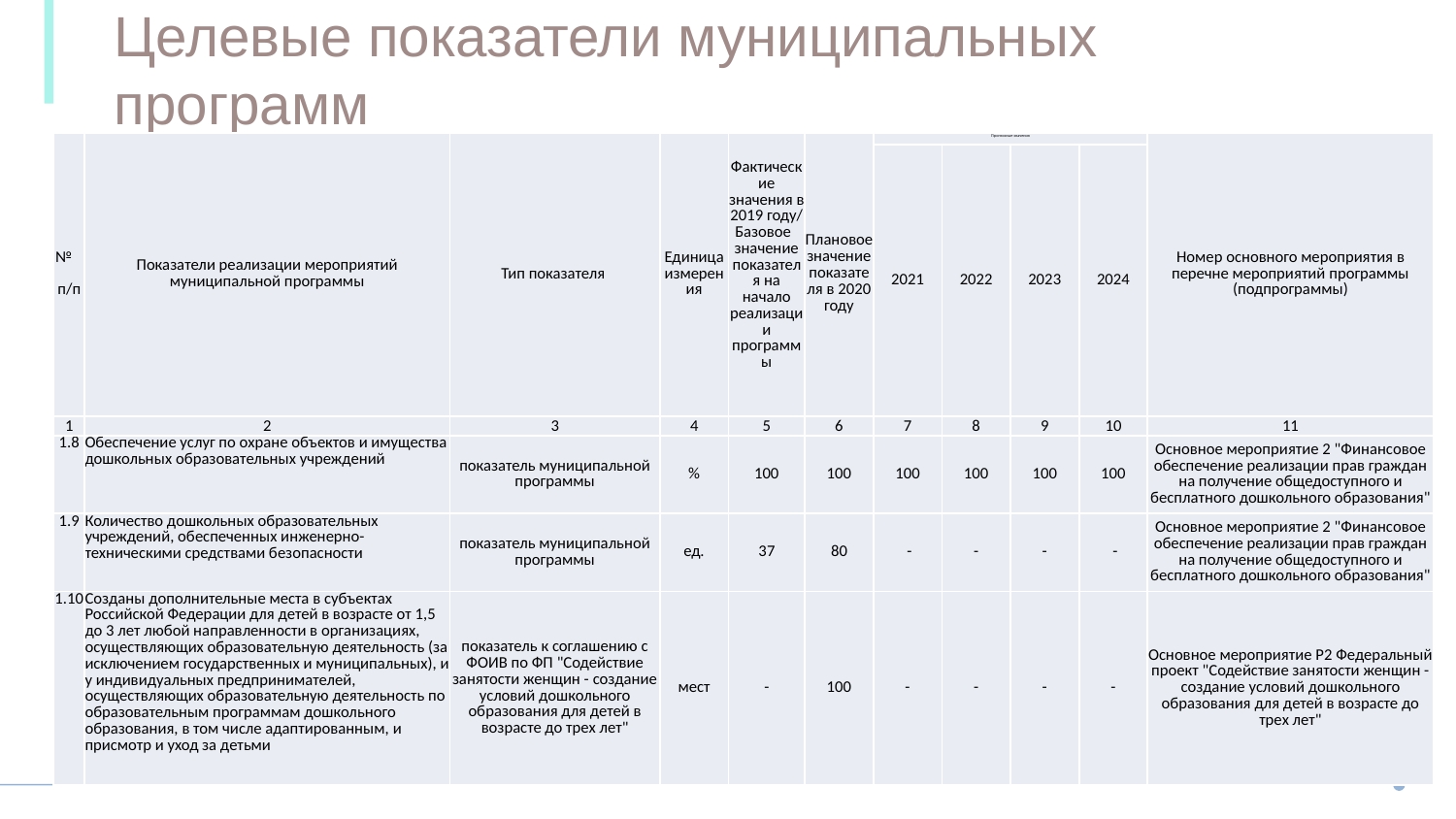

Целевые показатели муниципальных программ
МП Образование
| № п/п | Показатели реализации мероприятий муниципальной программы | Тип показателя | Единица измерения | Фактические значения в 2019 году/ Базовое значение показателя на начало реализации программы | Плановое значение показателя в 2020 году | Прогнозные значения |  |  |  | Номер основного мероприятия в перечне мероприятий программы (подпрограммы) |
| --- | --- | --- | --- | --- | --- | --- | --- | --- | --- | --- |
|  |  |  |  |  |  | 2021 | 2022 | 2023 | 2024 |  |
| 1 | 2 | 3 | 4 | 5 | 6 | 7 | 8 | 9 | 10 | 11 |
| 1.8 | Обеспечение услуг по охране объектов и имущества дошкольных образовательных учреждений | показатель муниципальной программы | % | 100 | 100 | 100 | 100 | 100 | 100 | Основное мероприятие 2 "Финансовое обеспечение реализации прав граждан на получение общедоступного и бесплатного дошкольного образования" |
| 1.9 | Количество дошкольных образовательных учреждений, обеспеченных инженерно-техническими средствами безопасности | показатель муниципальной программы | ед. | 37 | 80 | - | - | - | - | Основное мероприятие 2 "Финансовое обеспечение реализации прав граждан на получение общедоступного и бесплатного дошкольного образования" |
| 1.10 | Созданы дополнительные места в субъектах Российской Федерации для детей в возрасте от 1,5 до 3 лет любой направленности в организациях, осуществляющих образовательную деятельность (за исключением государственных и муниципальных), и у индивидуальных предпринимателей, осуществляющих образовательную деятельность по образовательным программам дошкольного образования, в том числе адаптированным, и присмотр и уход за детьми | показатель к соглашению с ФОИВ по ФП "Содействие занятости женщин - создание условий дошкольного образования для детей в возрасте до трех лет" | мест | - | 100 | - | - | - | - | Основное мероприятие Р2 Федеральный проект "Содействие занятости женщин - создание условий дошкольного образования для детей в возрасте до трех лет" |